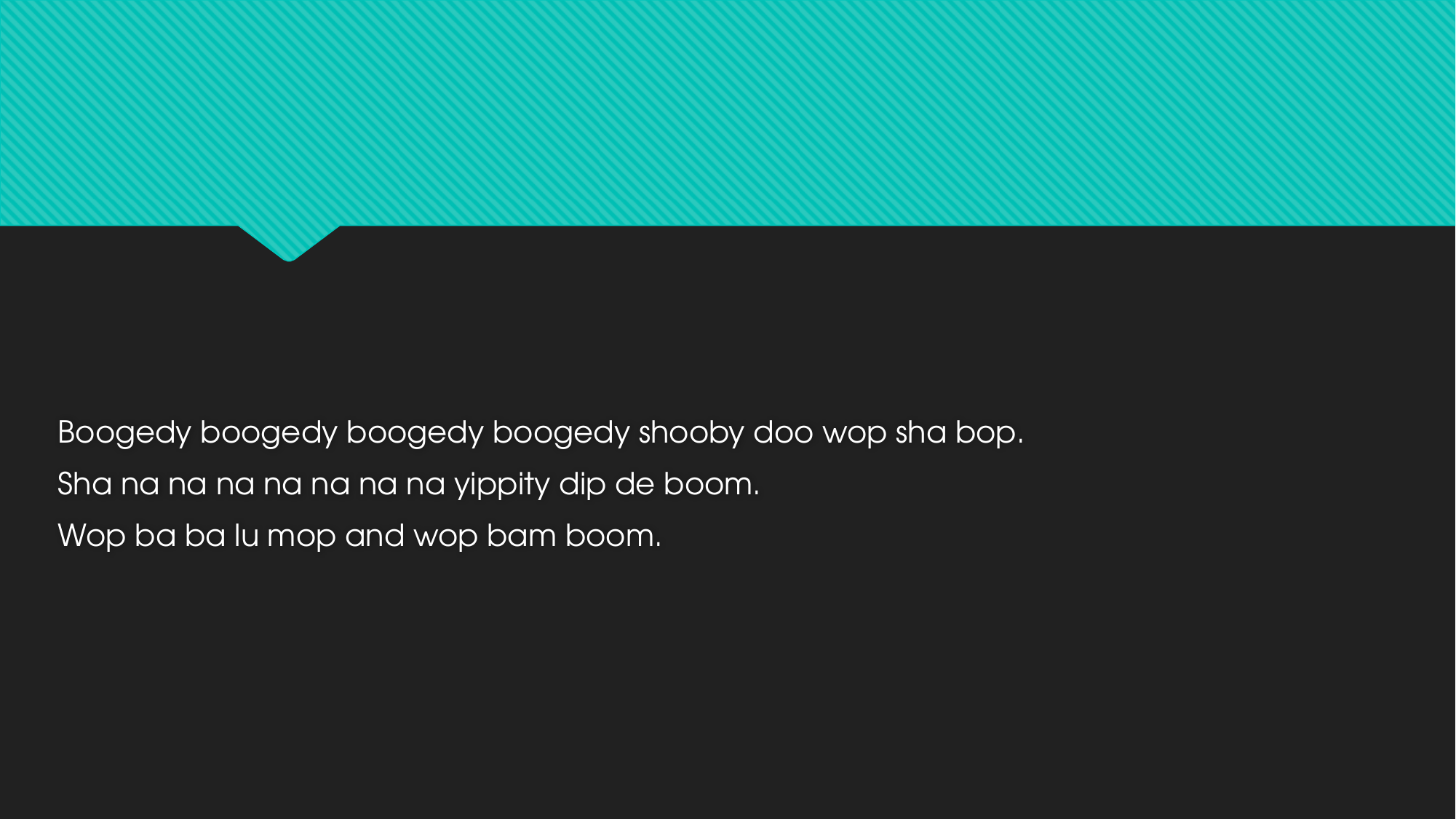

#
Boogedy boogedy boogedy boogedy shooby doo wop sha bop.
Sha na na na na na na na yippity dip de boom.
Wop ba ba lu mop and wop bam boom.